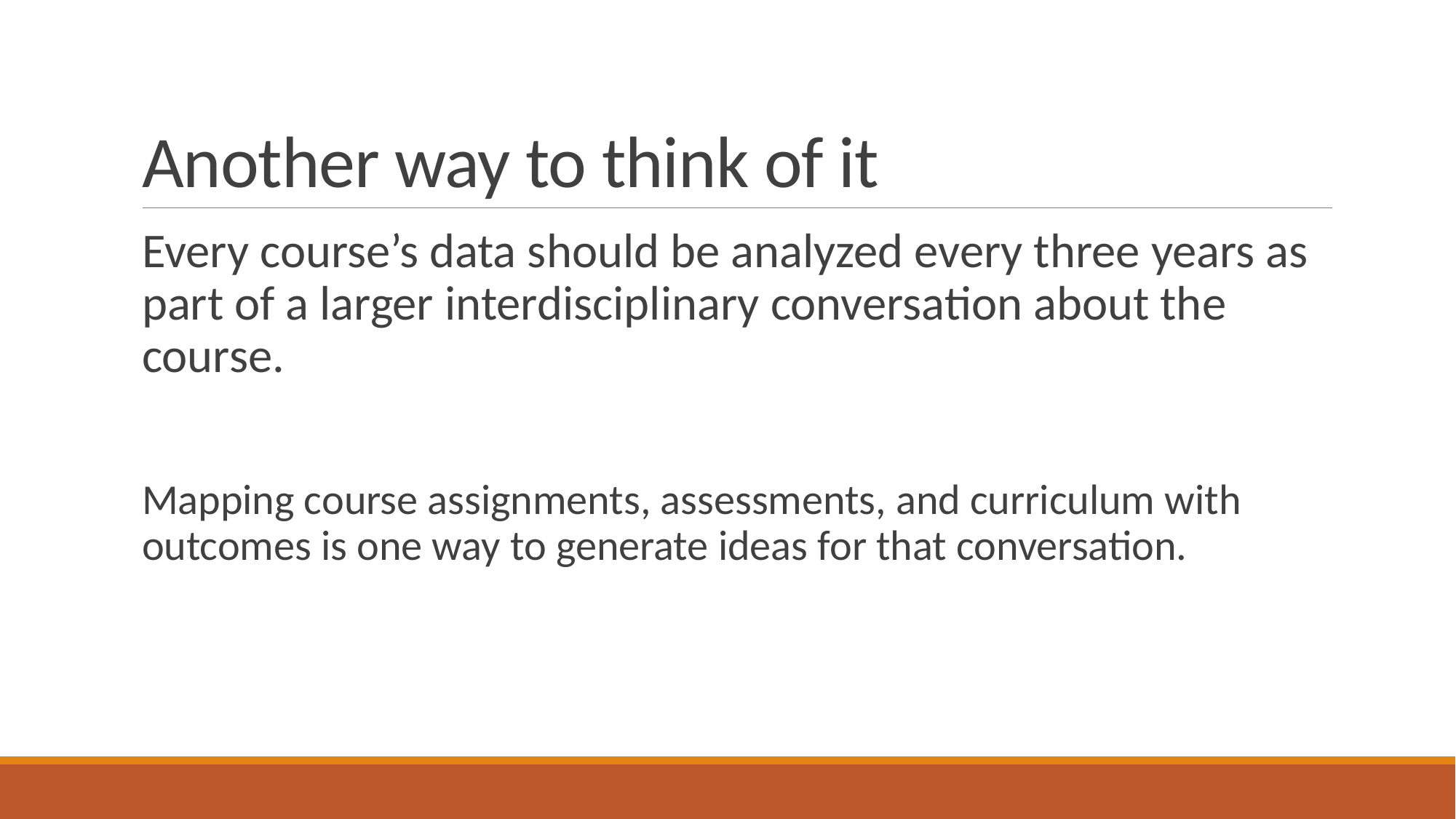

# Another way to think of it
Every course’s data should be analyzed every three years as part of a larger interdisciplinary conversation about the course.

Mapping course assignments, assessments, and curriculum with outcomes is one way to generate ideas for that conversation.